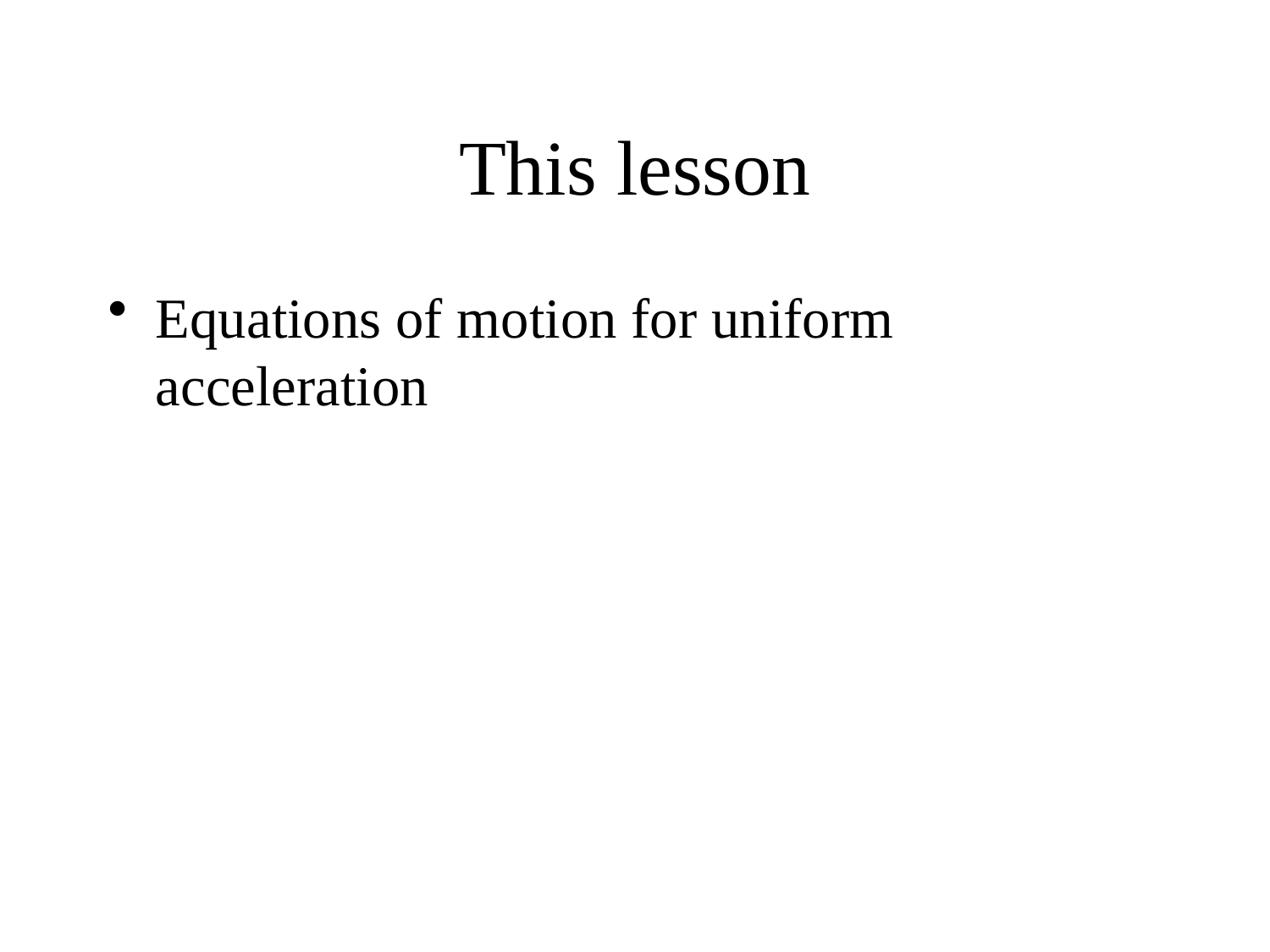

# This lesson
Equations of motion for uniform acceleration